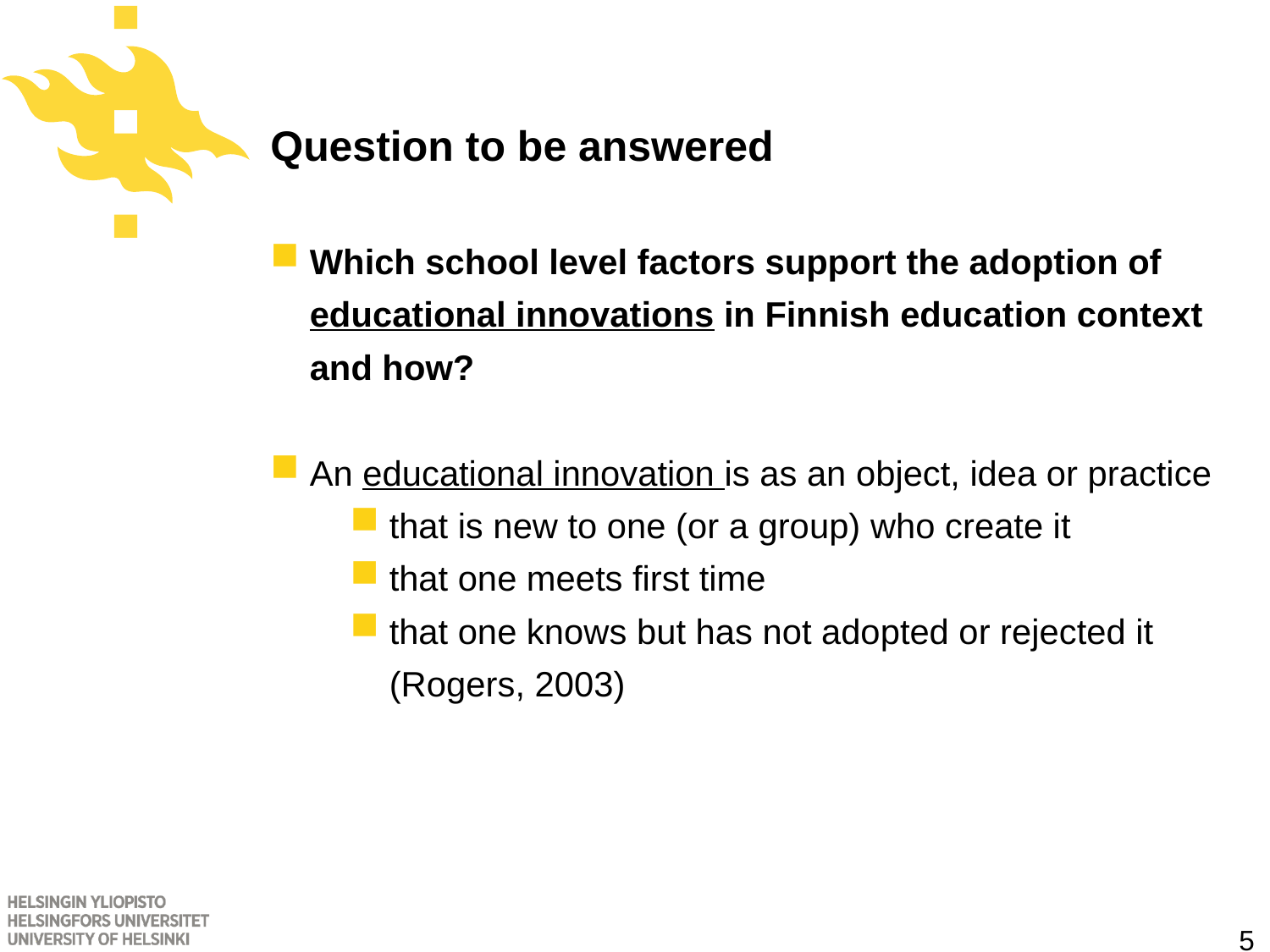

# Question to be answered
Which school level factors support the adoption of educational innovations in Finnish education context and how?

An educational innovation is as an object, idea or practice
that is new to one (or a group) who create it
that one meets first time
that one knows but has not adopted or rejected it
(Rogers, 2003)

5